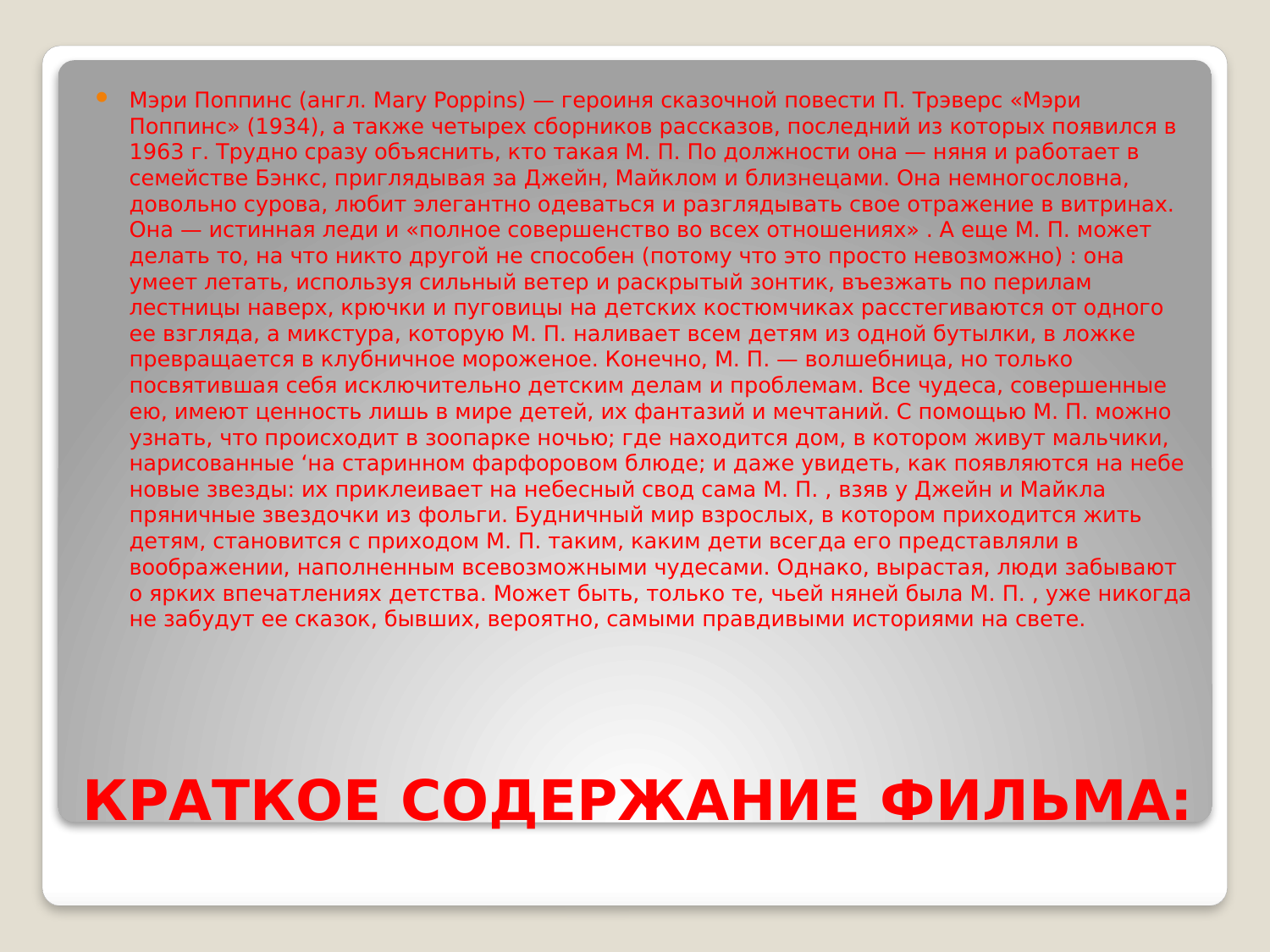

Мэри Поппинс (англ. Mary Poppins) — героиня сказочной повести П. Трэверс «Мэри Поппинс» (1934), а также четырех сборников рассказов, последний из которых появился в 1963 г. Трудно сразу объяснить, кто такая М. П. По должности она — няня и работает в семействе Бэнкс, приглядывая за Джейн, Майклом и близнецами. Она немногословна, довольно сурова, любит элегантно одеваться и разглядывать свое отражение в витринах. Она — истинная леди и «полное совершенство во всех отношениях» . А еще М. П. может делать то, на что никто другой не способен (потому что это просто невозможно) : она умеет летать, используя сильный ветер и раскрытый зонтик, въезжать по перилам лестницы наверх, крючки и пуговицы на детских костюмчиках расстегиваются от одного ее взгляда, а микстура, которую М. П. наливает всем детям из одной бутылки, в ложке превращается в клубничное мороженое. Конечно, М. П. — волшебница, но только посвятившая себя исключительно детским делам и проблемам. Все чудеса, совершенные ею, имеют ценность лишь в мире детей, их фантазий и мечтаний. С помощью М. П. можно узнать, что происходит в зоопарке ночью; где находится дом, в котором живут мальчики, нарисованные ‘на старинном фарфоровом блюде; и даже увидеть, как появляются на небе новые звезды: их приклеивает на небесный свод сама М. П. , взяв у Джейн и Майкла пряничные звездочки из фольги. Будничный мир взрослых, в котором приходится жить детям, становится с приходом М. П. таким, каким дети всегда его представляли в воображении, наполненным всевозможными чудесами. Однако, вырастая, люди забывают о ярких впечатлениях детства. Может быть, только те, чьей няней была М. П. , уже никогда не забудут ее сказок, бывших, вероятно, самыми правдивыми историями на свете.
# КРАТКОЕ СОДЕРЖАНИЕ ФИЛЬМА: